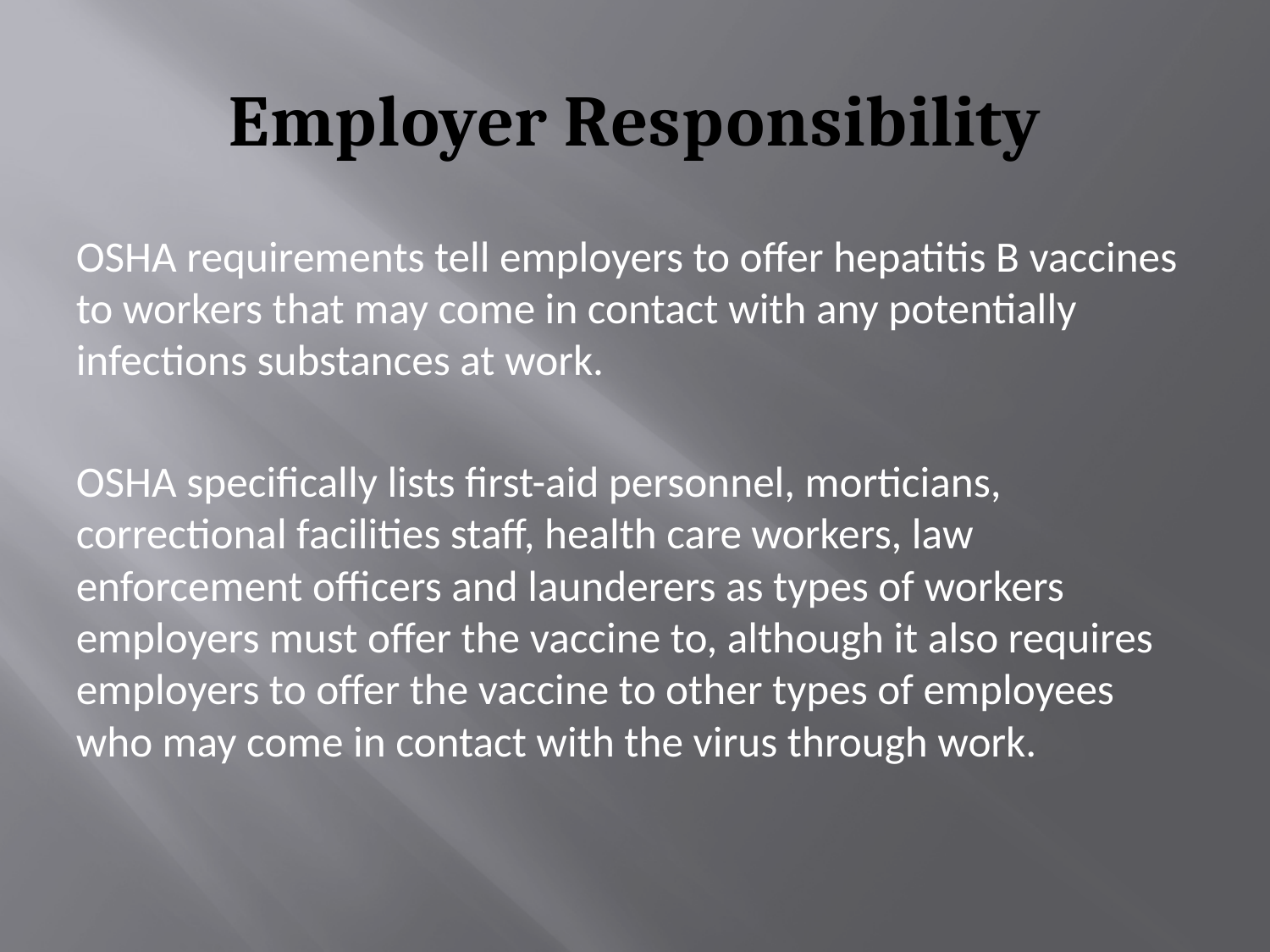

# Employer Responsibility
OSHA requirements tell employers to offer hepatitis B vaccines to workers that may come in contact with any potentially infections substances at work.

OSHA specifically lists first-aid personnel, morticians, correctional facilities staff, health care workers, law enforcement officers and launderers as types of workers employers must offer the vaccine to, although it also requires employers to offer the vaccine to other types of employees who may come in contact with the virus through work.